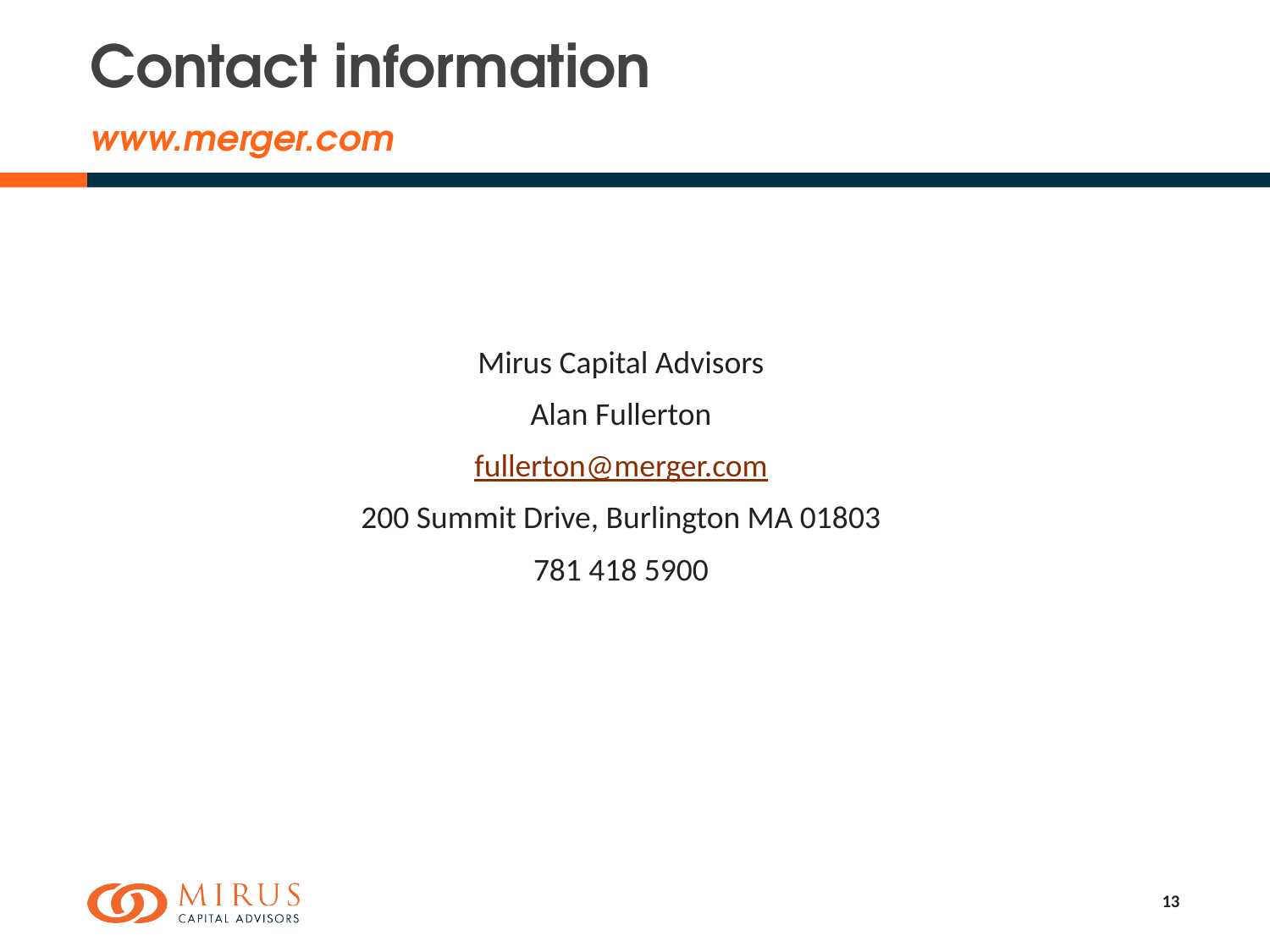

# Contact information
www.merger.com
Mirus Capital Advisors
Alan Fullerton
fullerton@merger.com
200 Summit Drive, Burlington MA 01803
781 418 5900
13